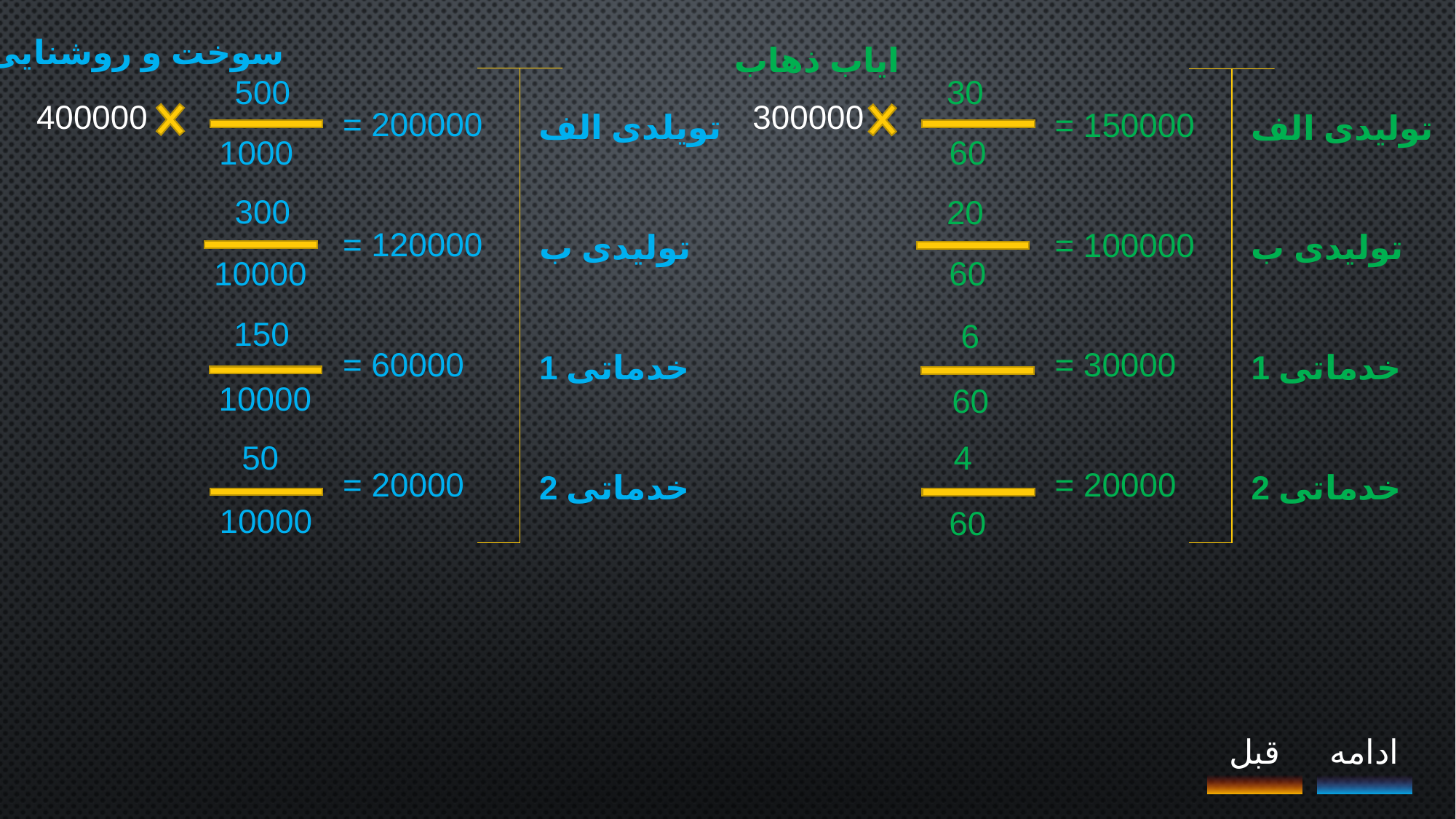

سوخت و روشنایی
ایاب ذهاب
500
30

300000
400000

= 200000

= 120000

= 60000

= 20000
= 150000

= 100000

= 30000

= 20000
تویلدی الف

تولیدی ب

خدماتی 1

خدماتی 2
تولیدی الف

تولیدی ب

خدماتی 1

خدماتی 2

1000
60
300
20

10000
60
150
6

10000
60
50
4

10000
60
قبل
ادامه